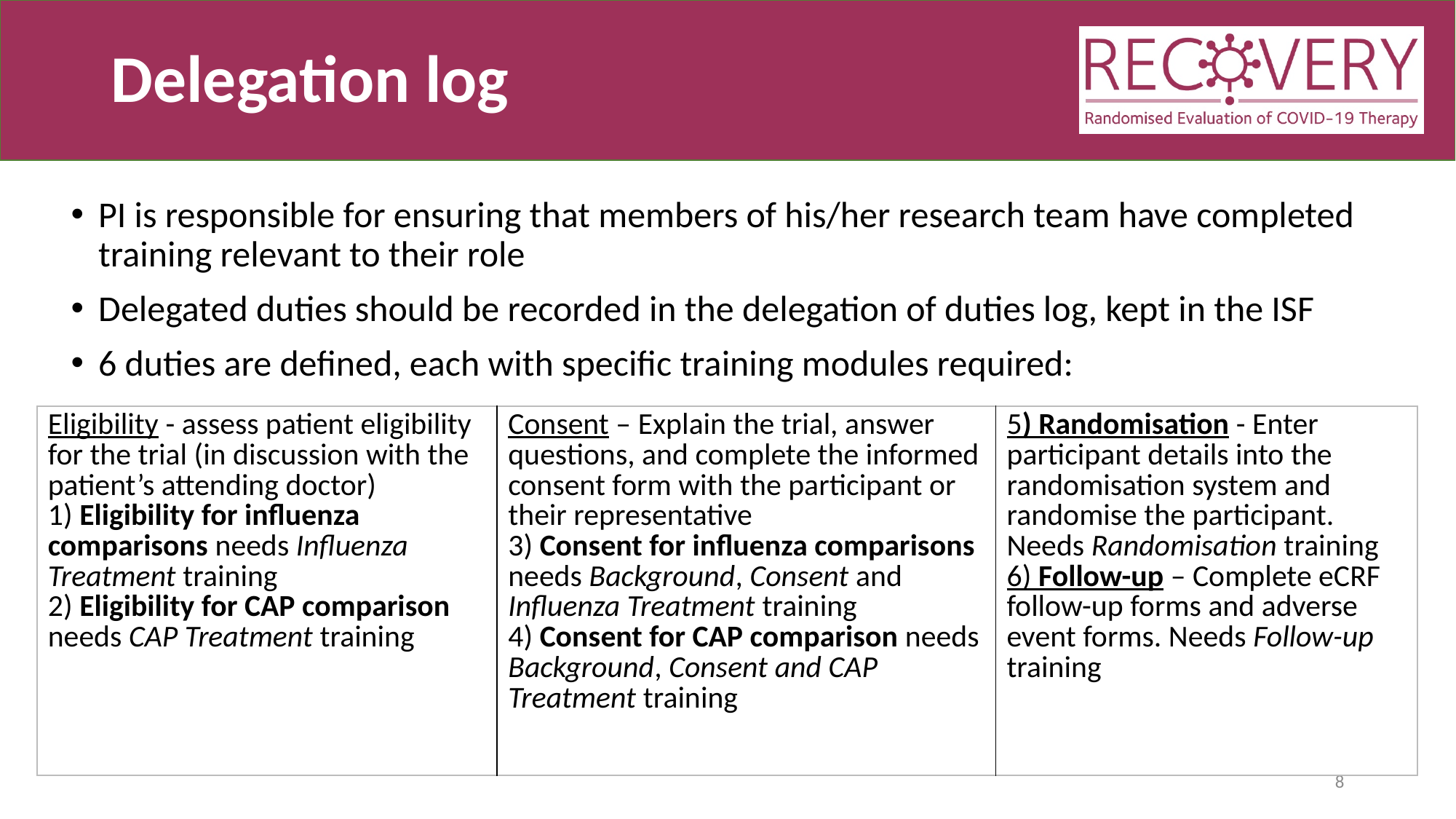

# Delegation log
PI is responsible for ensuring that members of his/her research team have completed training relevant to their role
Delegated duties should be recorded in the delegation of duties log, kept in the ISF
6 duties are defined, each with specific training modules required:

| Eligibility - assess patient eligibility for the trial (in discussion with the patient’s attending doctor) 1) Eligibility for influenza comparisons needs Influenza Treatment training 2) Eligibility for CAP comparison needs CAP Treatment training | Consent – Explain the trial, answer questions, and complete the informed consent form with the participant or their representative 3) Consent for influenza comparisons needs Background, Consent and Influenza Treatment training 4) Consent for CAP comparison needs Background, Consent and CAP Treatment training | 5) Randomisation - Enter participant details into the randomisation system and randomise the participant. Needs Randomisation training 6) Follow-up – Complete eCRF follow-up forms and adverse event forms. Needs Follow-up training |
| --- | --- | --- |
8